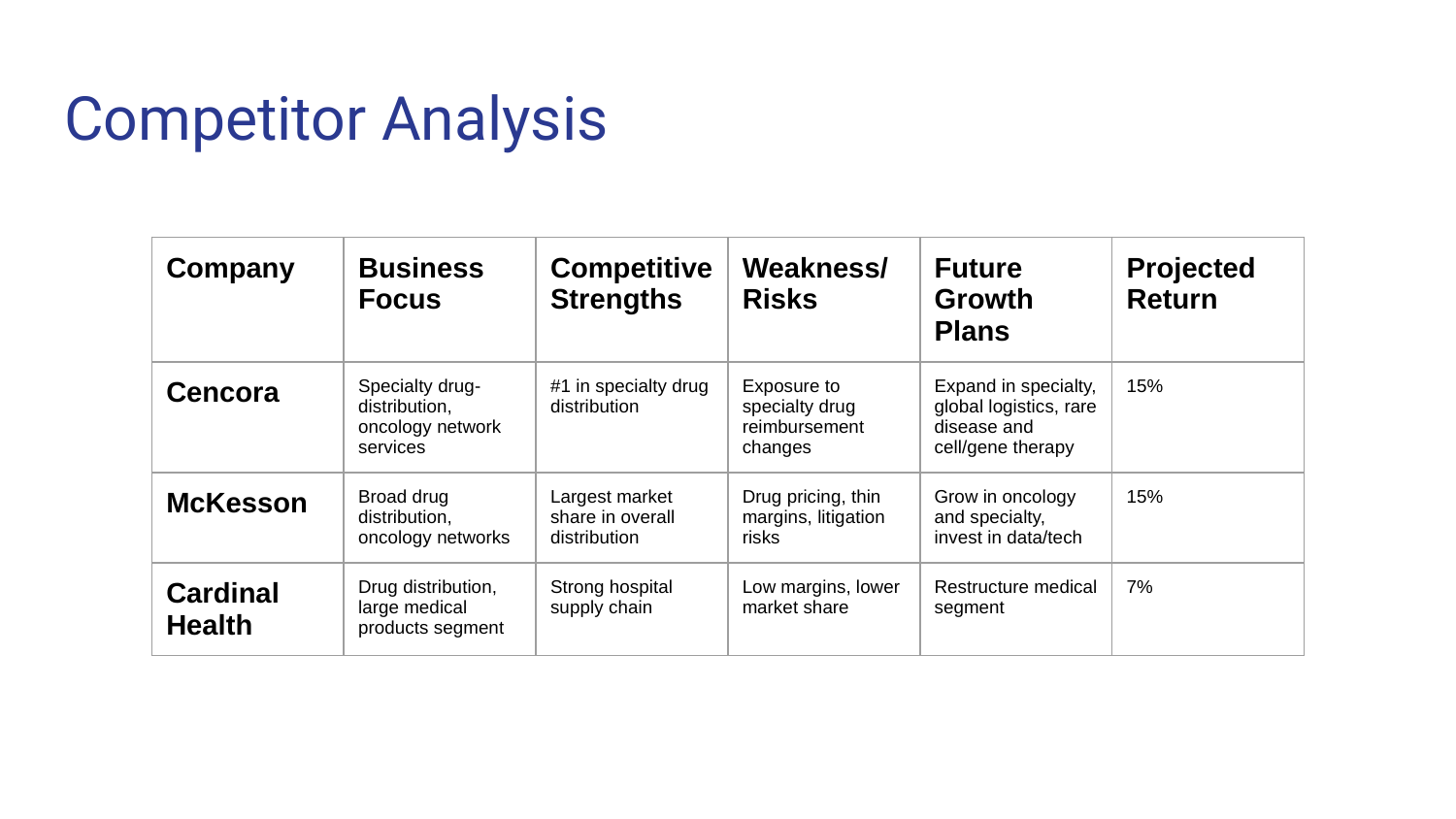

# Competitor Analysis

| Company | Business Focus | Competitive Strengths | Weakness/ Risks | Future Growth Plans | Projected Return |
| --- | --- | --- | --- | --- | --- |
| Cencora | Specialty drug-distribution, oncology network services | #1 in specialty drug distribution | Exposure to specialty drug reimbursement changes | Expand in specialty, global logistics, rare disease and cell/gene therapy | 15% |
| McKesson | Broad drug distribution, oncology networks | Largest market share in overall distribution | Drug pricing, thin margins, litigation risks | Grow in oncology and specialty, invest in data/tech | 15% |
| Cardinal Health | Drug distribution, large medical products segment | Strong hospital supply chain | Low margins, lower market share | Restructure medical segment | 7% |